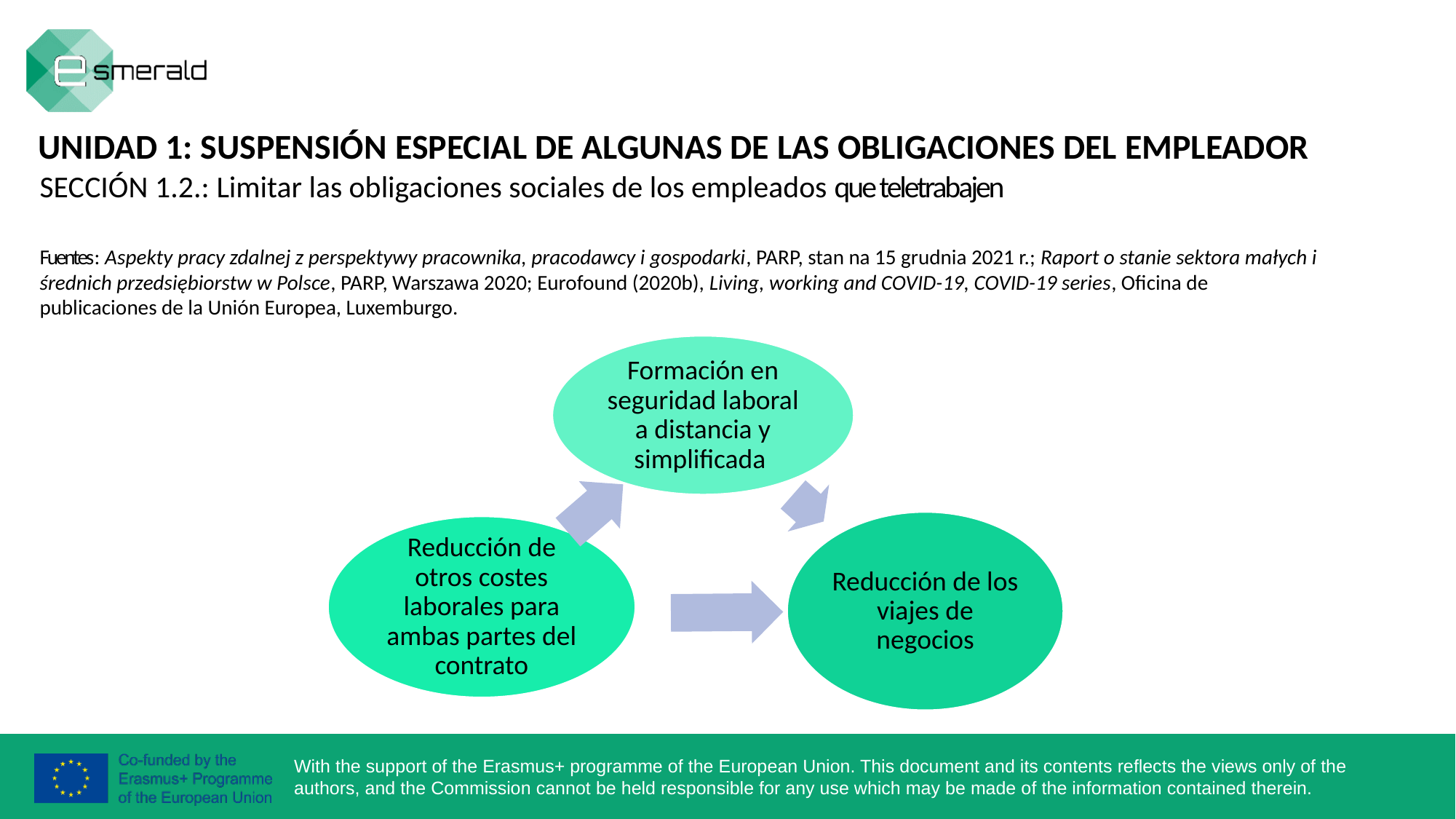

UNIDAD 1: SUSPENSIÓN ESPECIAL DE ALGUNAS DE LAS OBLIGACIONES DEL EMPLEADOR
SECCIÓN 1.2.: Limitar las obligaciones sociales de los empleados que teletrabajen

Fuentes:  Aspekty pracy zdalnej z perspektywy pracownika, pracodawcy i gospodarki, PARP, stan na 15 grudnia 2021 r.; Raport o stanie sektora małych i średnich przedsiębiorstw w Polsce, PARP, Warszawa 2020; Eurofound (2020b), Living, working and COVID-19, COVID-19 series, Oficina de publicaciones de la Unión Europea, Luxemburgo.

Formación en seguridad laboral a distancia y simplificada

Reducción de los viajes de negocios

Reducción de otros costes laborales para ambas partes del contrato